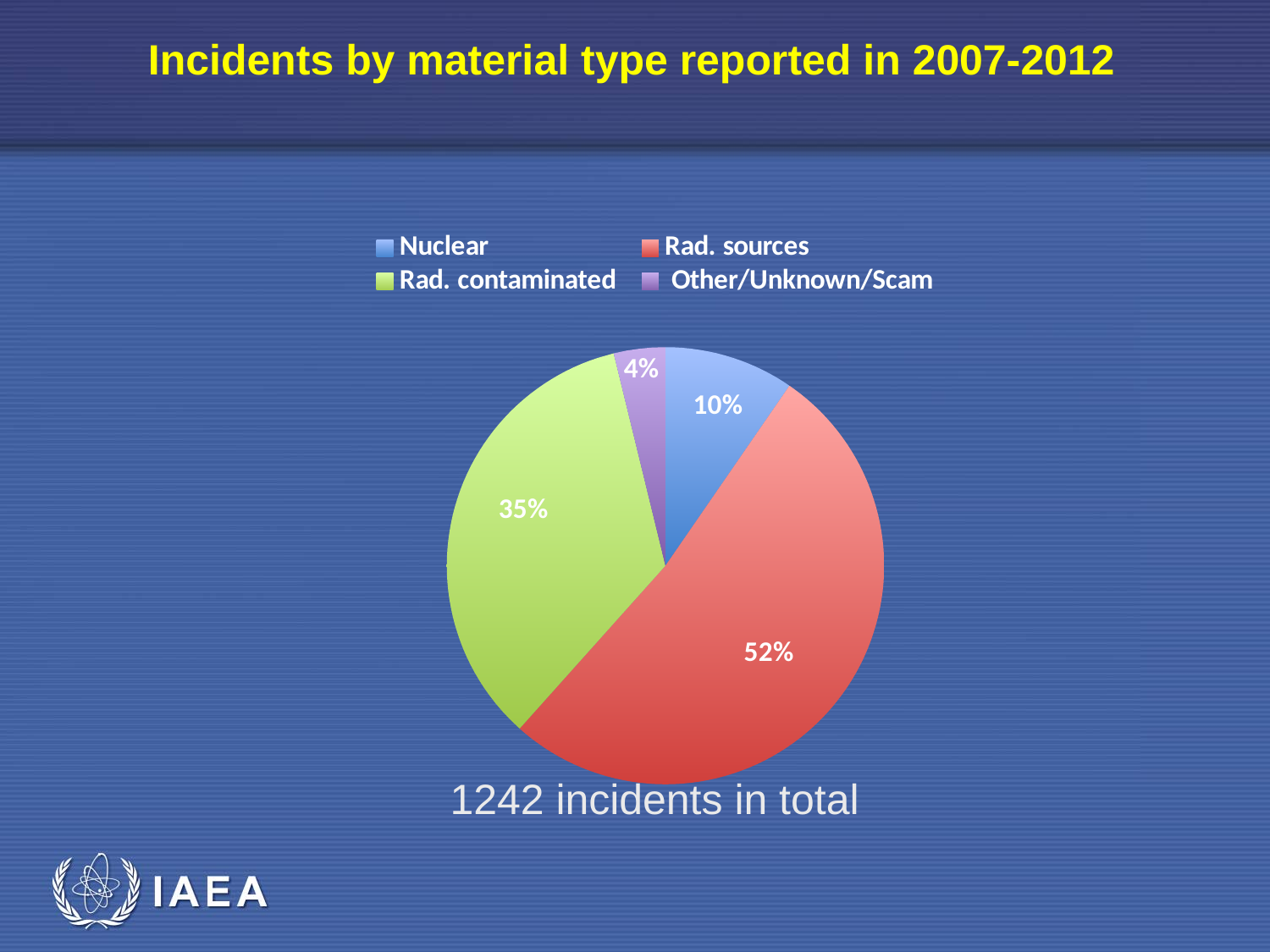

# Incidents by material type reported in 2007-2012

### Chart

| Category |  |  |
|---|---|---|
| Nuclear  | 121.0 | 121.0 |
| Rad. sources | 656.0 | 656.0 |
| Rad. contaminated  | 436.0 | 436.0 |
|  Other/Unknown/Scam | 48.0 | 48.0 |
1242 incidents in total